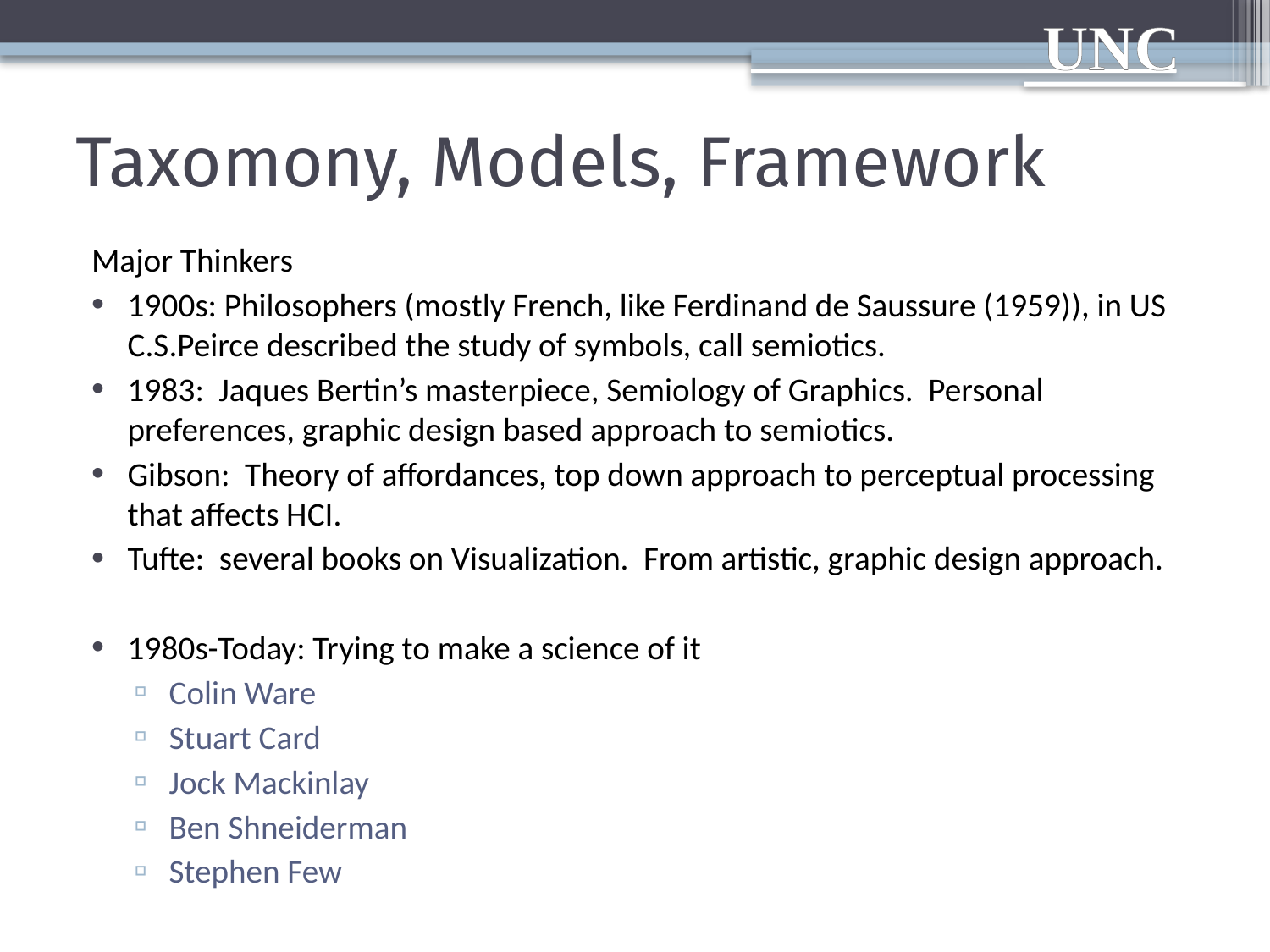

# Taxomony, Models, Framework
Major Thinkers
1900s: Philosophers (mostly French, like Ferdinand de Saussure (1959)), in US C.S.Peirce described the study of symbols, call semiotics.
1983:  Jaques Bertin’s masterpiece, Semiology of Graphics.  Personal preferences, graphic design based approach to semiotics.
Gibson:  Theory of affordances, top down approach to perceptual processing that affects HCI.
Tufte:  several books on Visualization.  From artistic, graphic design approach.

1980s-Today: Trying to make a science of it
Colin Ware
Stuart Card
Jock Mackinlay
Ben Shneiderman
Stephen Few